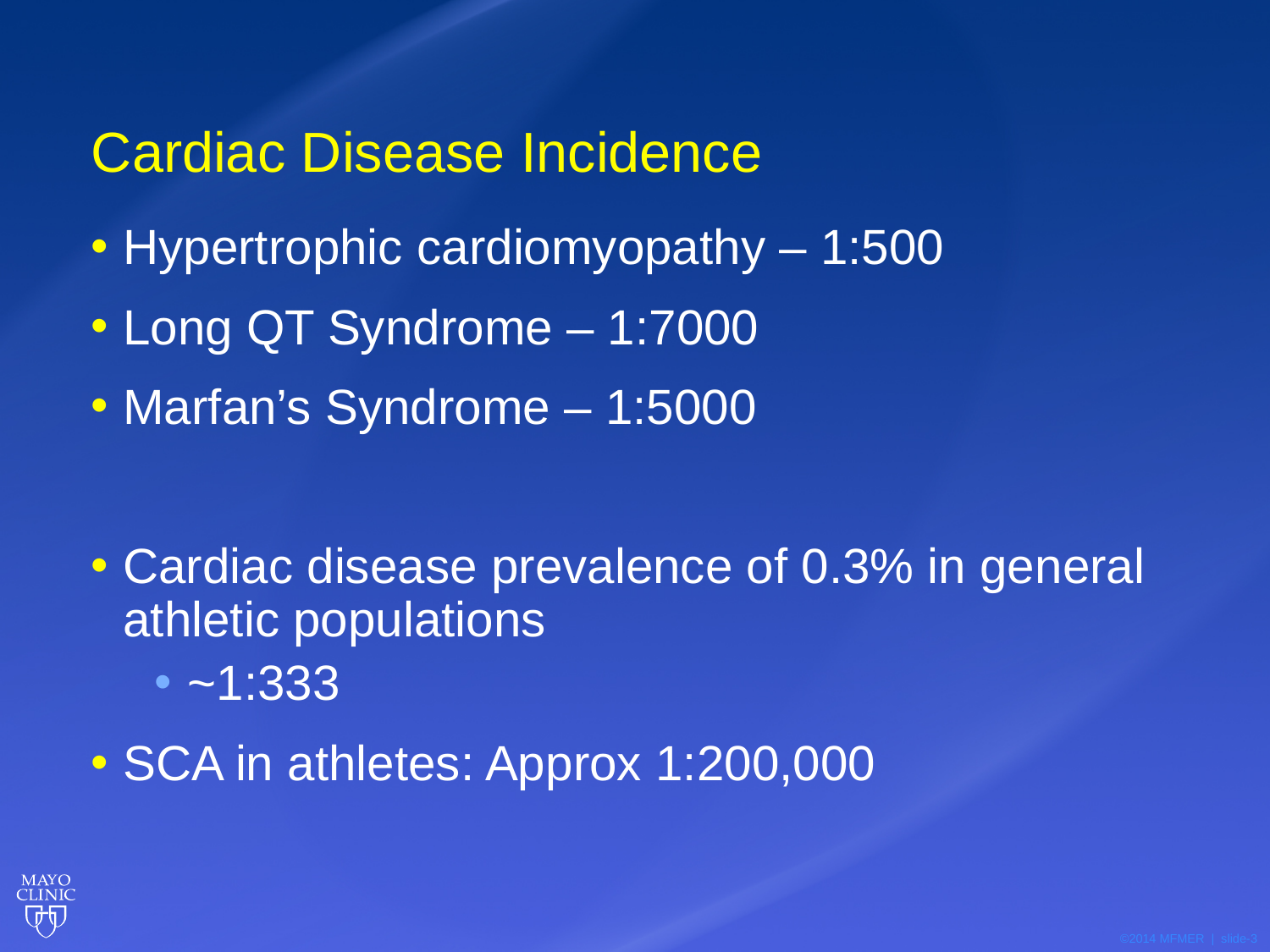

# Cardiac Disease Incidence
Hypertrophic cardiomyopathy – 1:500
Long QT Syndrome – 1:7000
Marfan’s Syndrome – 1:5000

Cardiac disease prevalence of 0.3% in general athletic populations
~1:333
SCA in athletes: Approx 1:200,000